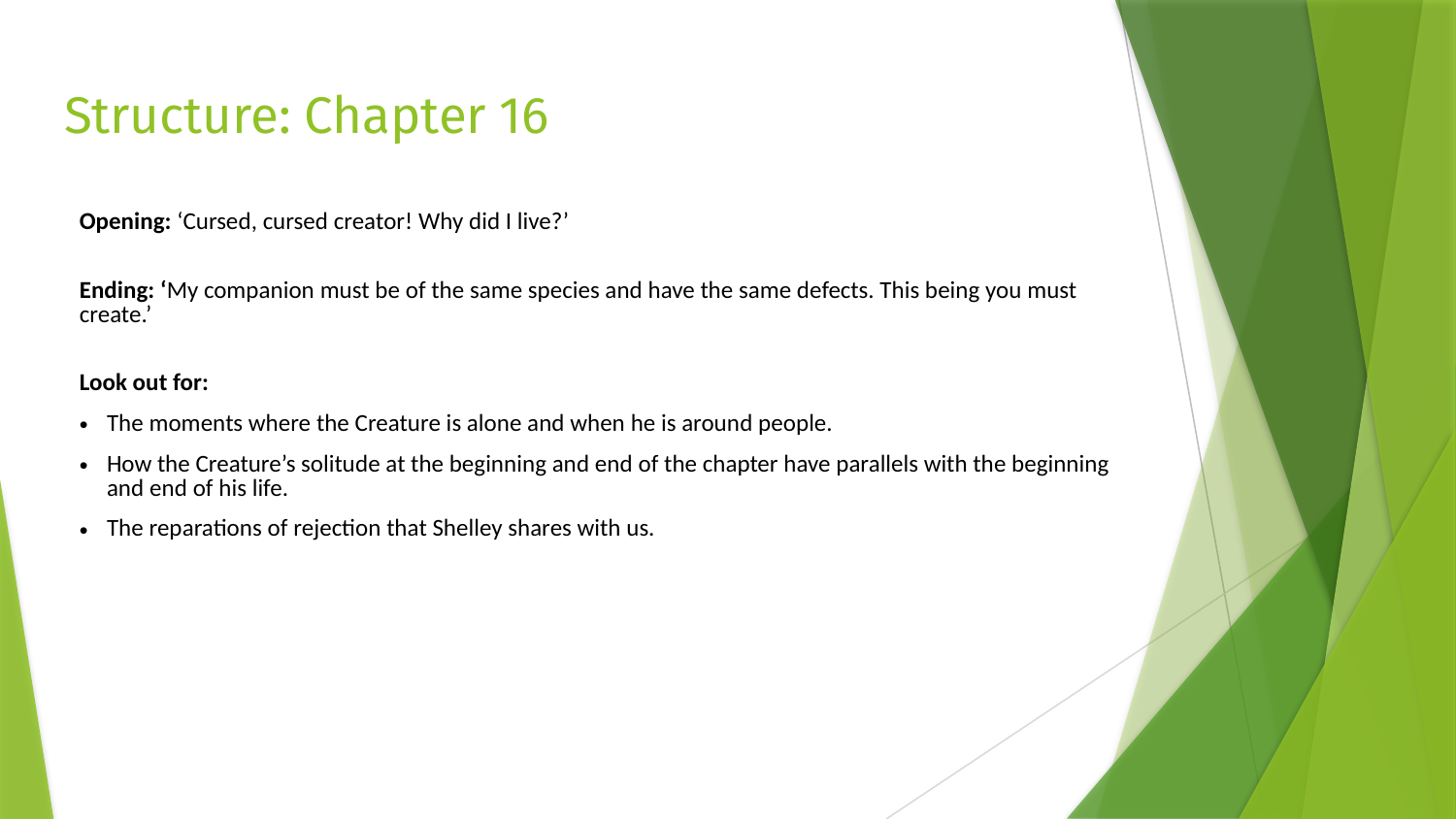

# Structure: Chapter 16
| Opening: ‘Cursed, cursed creator! Why did I live?’ |
| --- |
| Ending: ‘My companion must be of the same species and have the same defects. This being you must create.’ |
| Look out for: The moments where the Creature is alone and when he is around people. How the Creature’s solitude at the beginning and end of the chapter have parallels with the beginning and end of his life. The reparations of rejection that Shelley shares with us. |